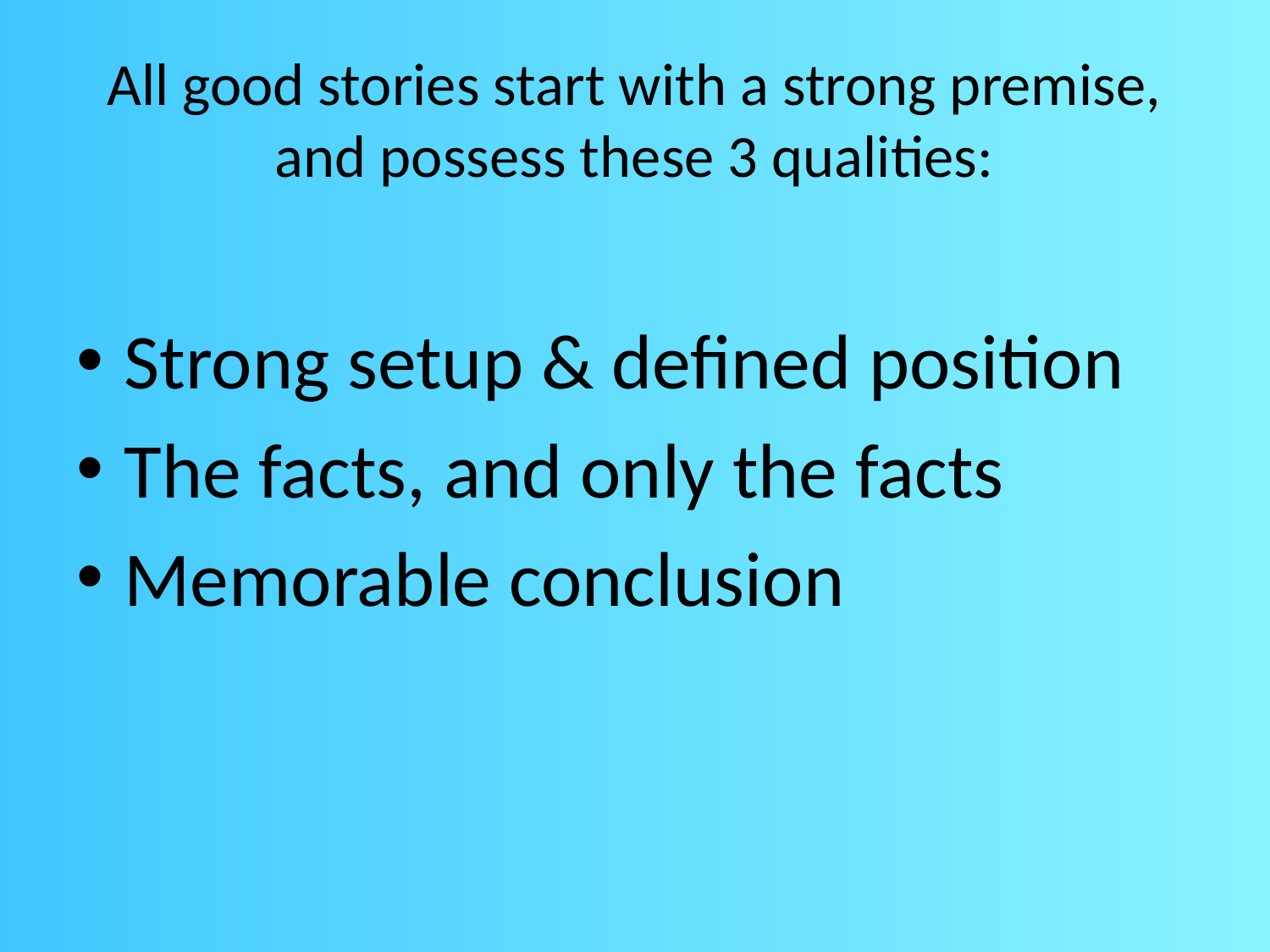

# All good stories start with a strong premise, and possess these 3 qualities:

Strong setup & defined position
The facts, and only the facts
Memorable conclusion